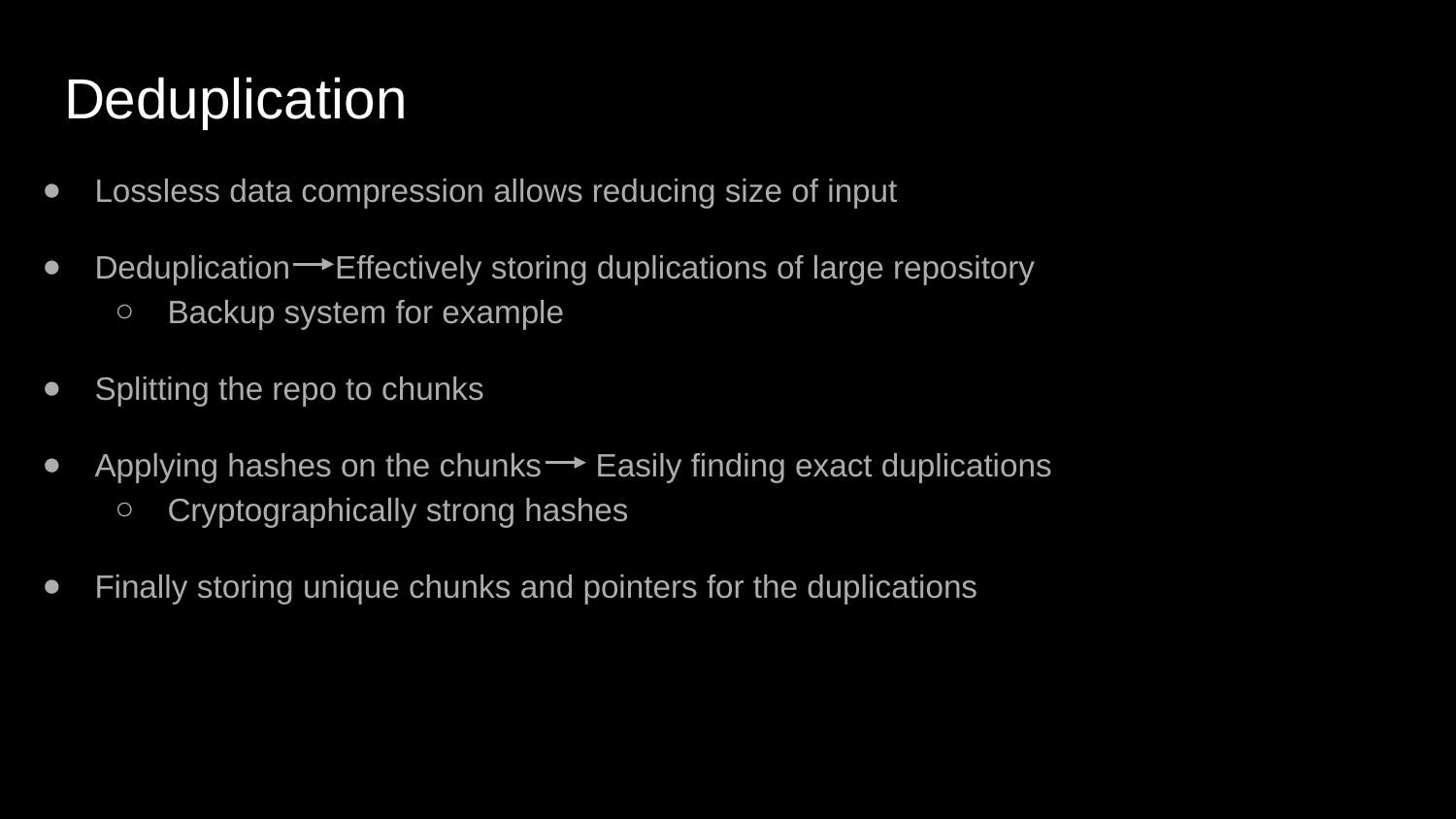

# Deduplication
Lossless data compression allows reducing size of input
Deduplication     Effectively storing duplications of large repository
Backup system for example
Splitting the repo to chunks
Applying hashes on the chunks      Easily finding exact duplications
Cryptographically strong hashes
Finally storing unique chunks and pointers for the duplications